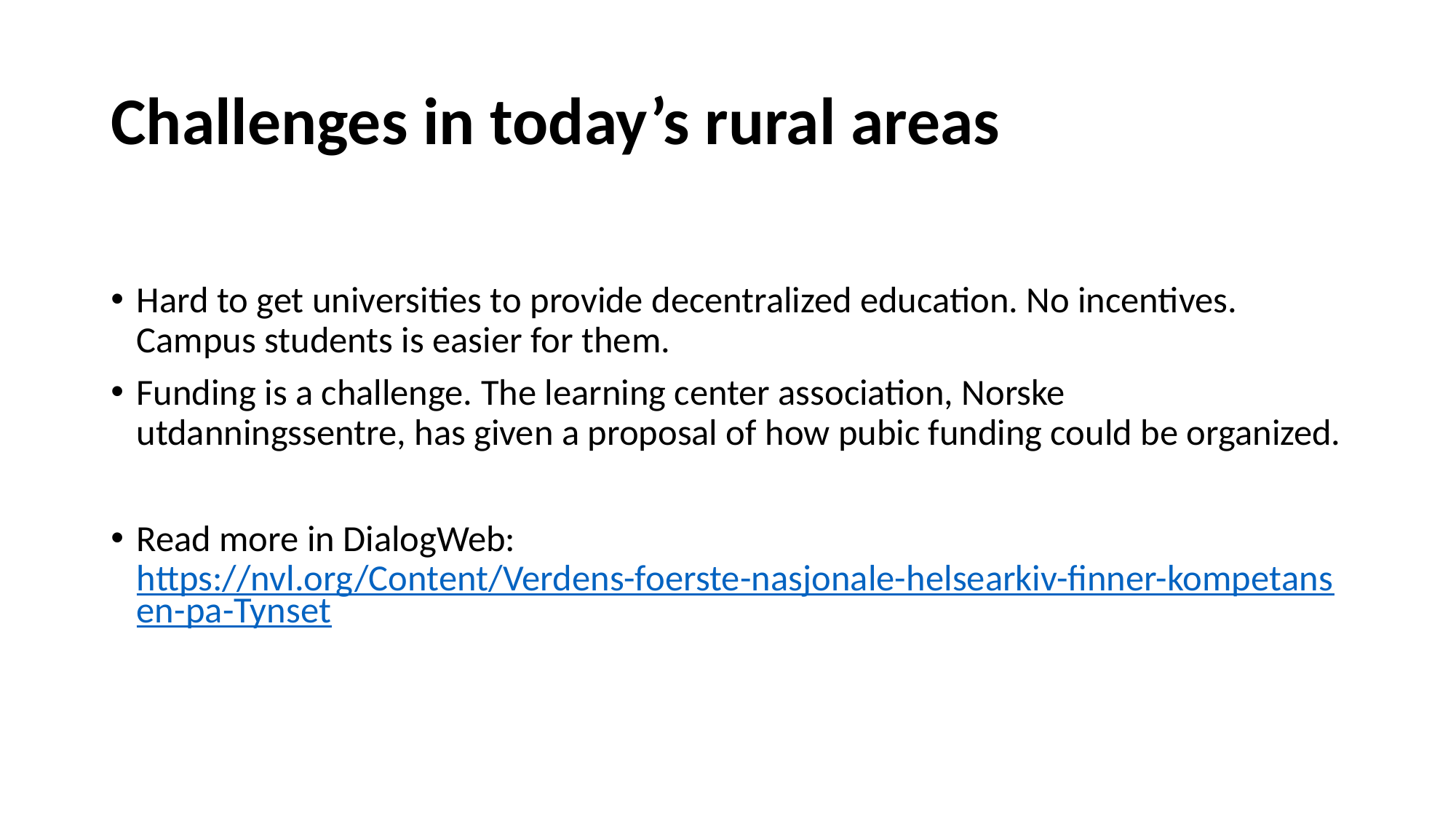

# Challenges in today’s rural areas

Hard to get universities to provide decentralized education. No incentives. Campus students is easier for them.
Funding is a challenge. The learning center association, Norske utdanningssentre, has given a proposal of how pubic funding could be organized.

Read more in DialogWeb:
https://nvl.org/Content/Verdens-foerste-nasjonale-helsearkiv-finner-kompetansen-pa-Tynset